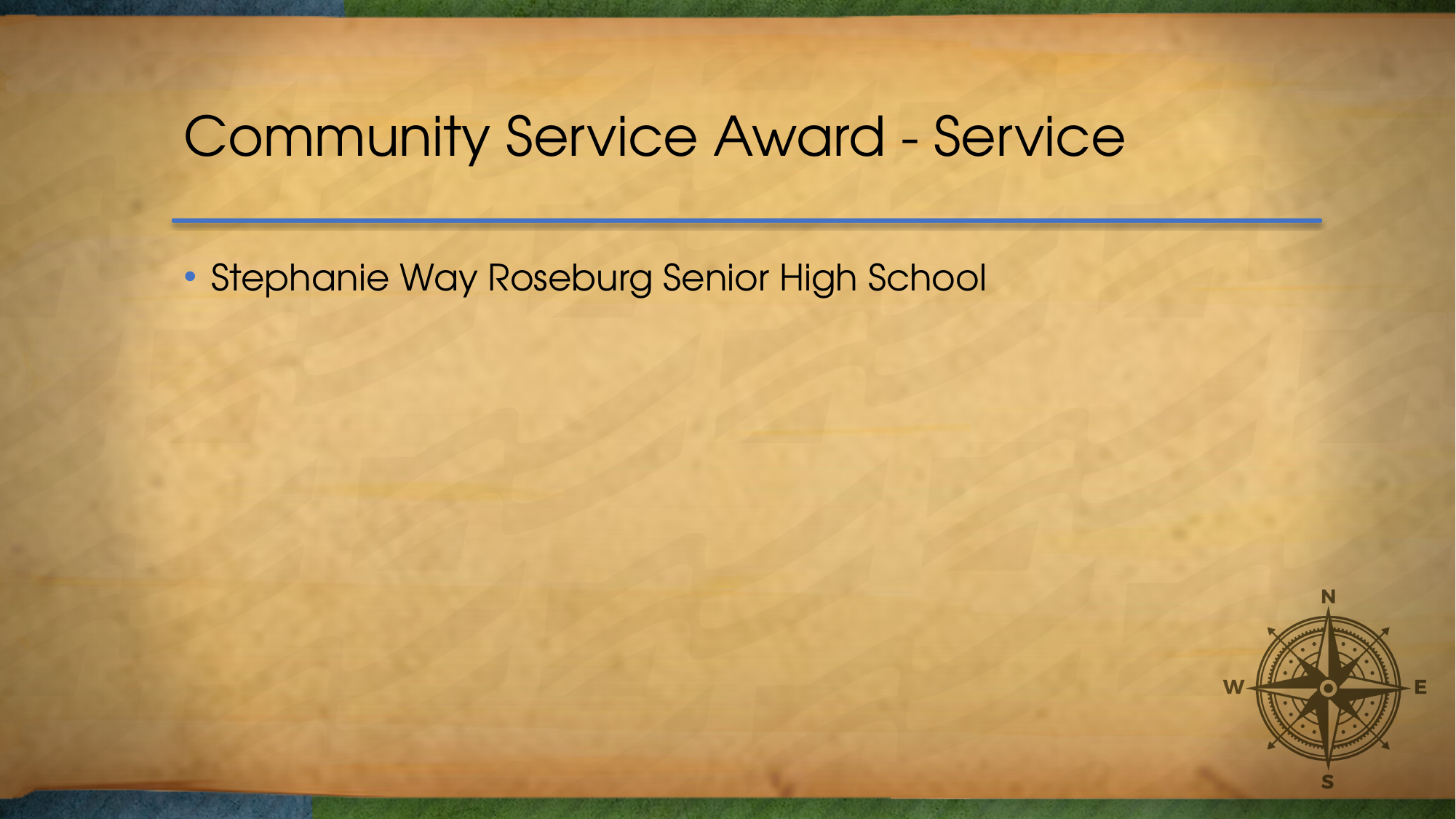

# Community Service Award - Service
Stephanie Way Roseburg Senior High School